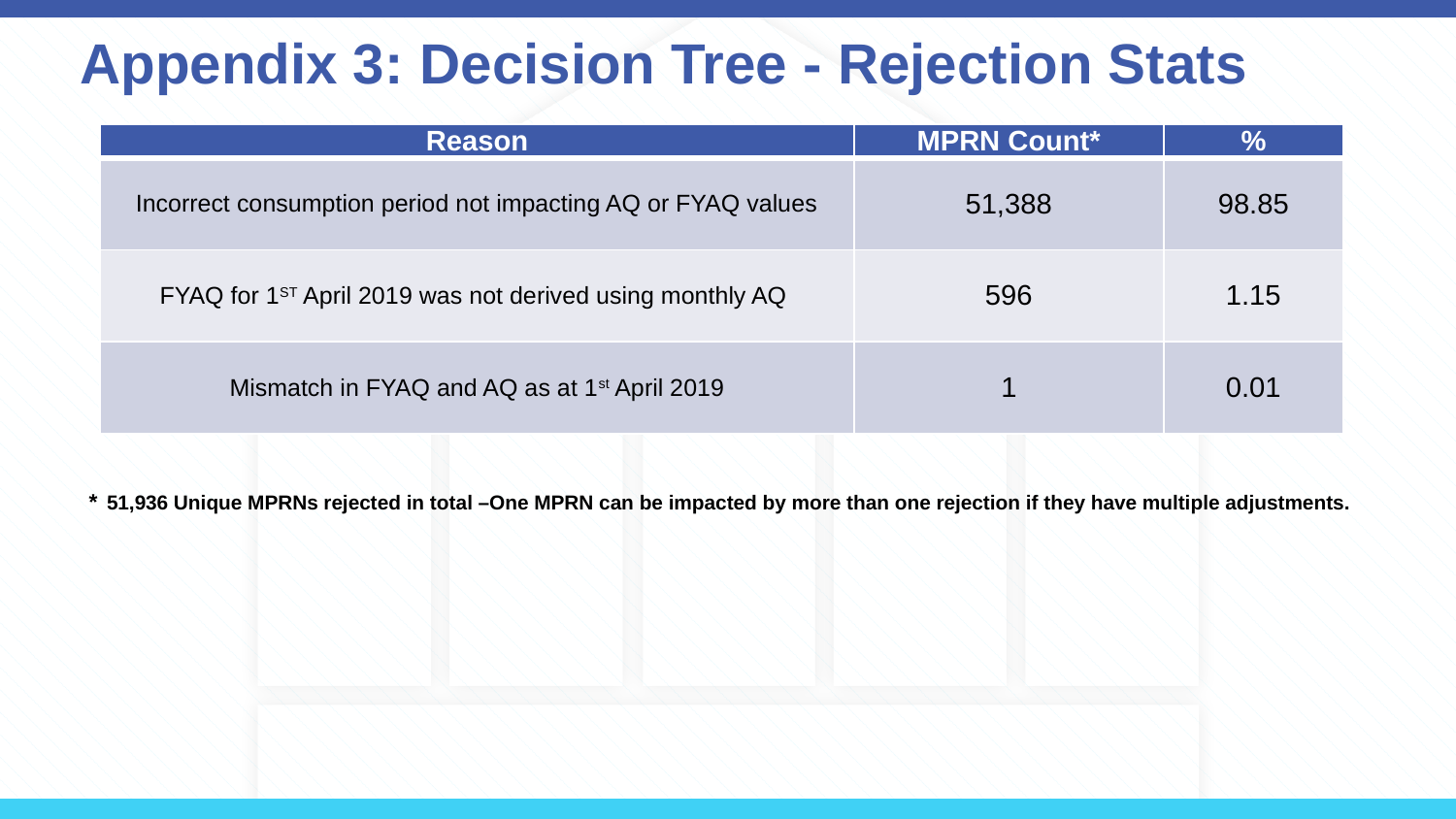

# Appendix 3: Decision Tree - Rejection Stats
| Reason | MPRN Count\* | % |
| --- | --- | --- |
| Incorrect consumption period not impacting AQ or FYAQ values | 51,388 | 98.85 |
| FYAQ for 1ST April 2019 was not derived using monthly AQ | 596 | 1.15 |
| Mismatch in FYAQ and AQ as at 1st April 2019 | 1 | 0.01 |
* 51,936 Unique MPRNs rejected in total –One MPRN can be impacted by more than one rejection if they have multiple adjustments.